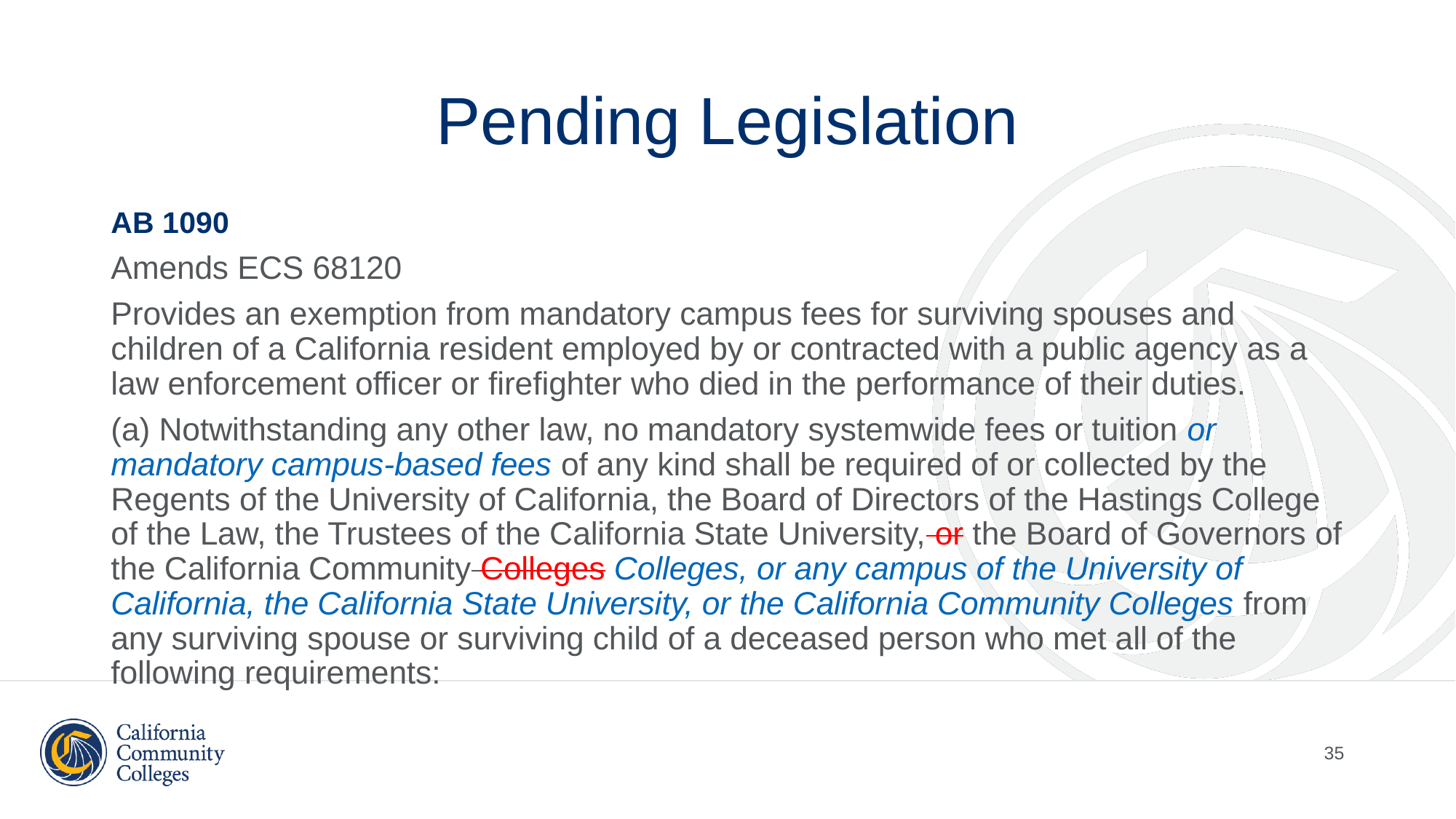

# Pending Legislation
AB 1090
Amends ECS 68120
Provides an exemption from mandatory campus fees for surviving spouses and children of a California resident employed by or contracted with a public agency as a law enforcement officer or firefighter who died in the performance of their duties.
(a) Notwithstanding any other law, no mandatory systemwide fees or tuition or mandatory campus-based fees of any kind shall be required of or collected by the Regents of the University of California, the Board of Directors of the Hastings College of the Law, the Trustees of the California State University, or the Board of Governors of the California Community Colleges Colleges, or any campus of the University of California, the California State University, or the California Community Colleges from any surviving spouse or surviving child of a deceased person who met all of the following requirements:
35